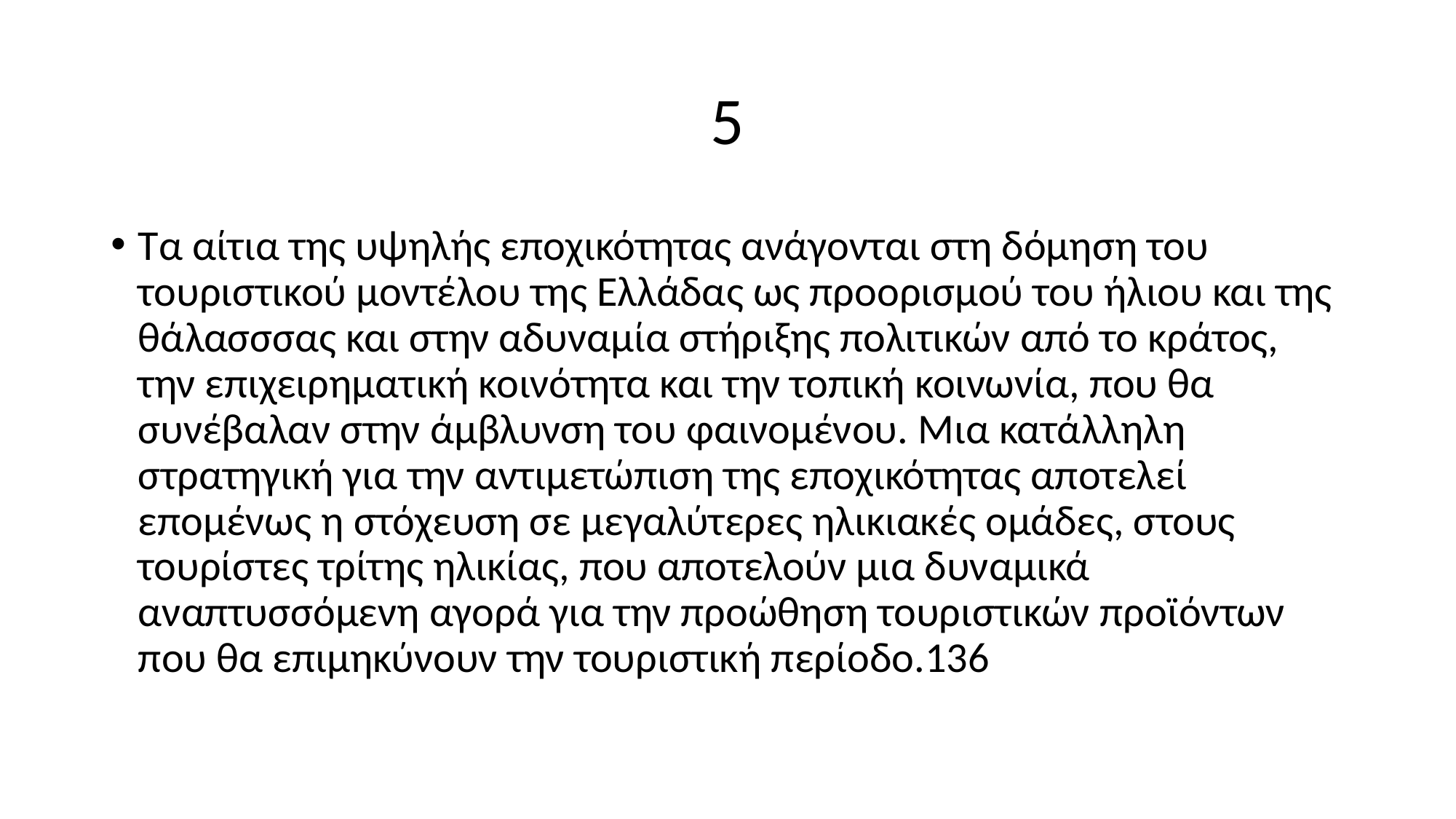

# 5
Τα αίτια της υψηλής εποχικότητας ανάγονται στη δόμηση του τουριστικού μοντέλου της Ελλάδας ως προορισμού του ήλιου και της θάλασσσας και στην αδυναμία στήριξης πολιτικών από το κράτος, την επιχειρηματική κοινότητα και την τοπική κοινωνία, που θα συνέβαλαν στην άμβλυνση του φαινομένου. Μια κατάλληλη στρατηγική για την αντιμετώπιση της εποχικότητας αποτελεί επομένως η στόχευση σε μεγαλύτερες ηλικιακές ομάδες, στους τουρίστες τρίτης ηλικίας, που αποτελούν μια δυναμικά αναπτυσσόμενη αγορά για την προώθηση τουριστικών προϊόντων που θα επιμηκύνουν την τουριστική περίοδο.136